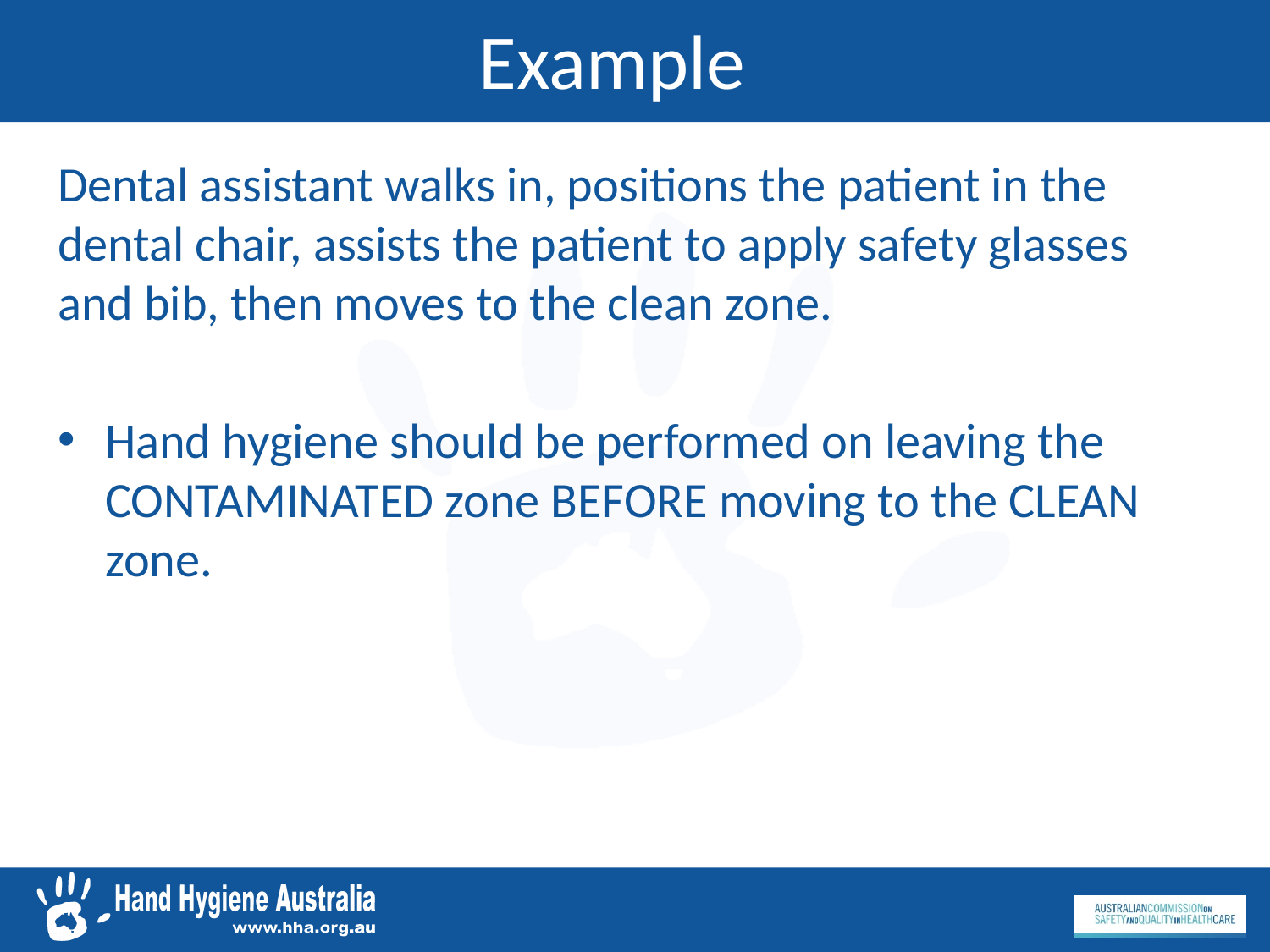

# Example
Dental assistant walks in, positions the patient in the dental chair, assists the patient to apply safety glasses and bib, then moves to the clean zone.

Hand hygiene should be performed on leaving the CONTAMINATED zone BEFORE moving to the CLEAN zone.